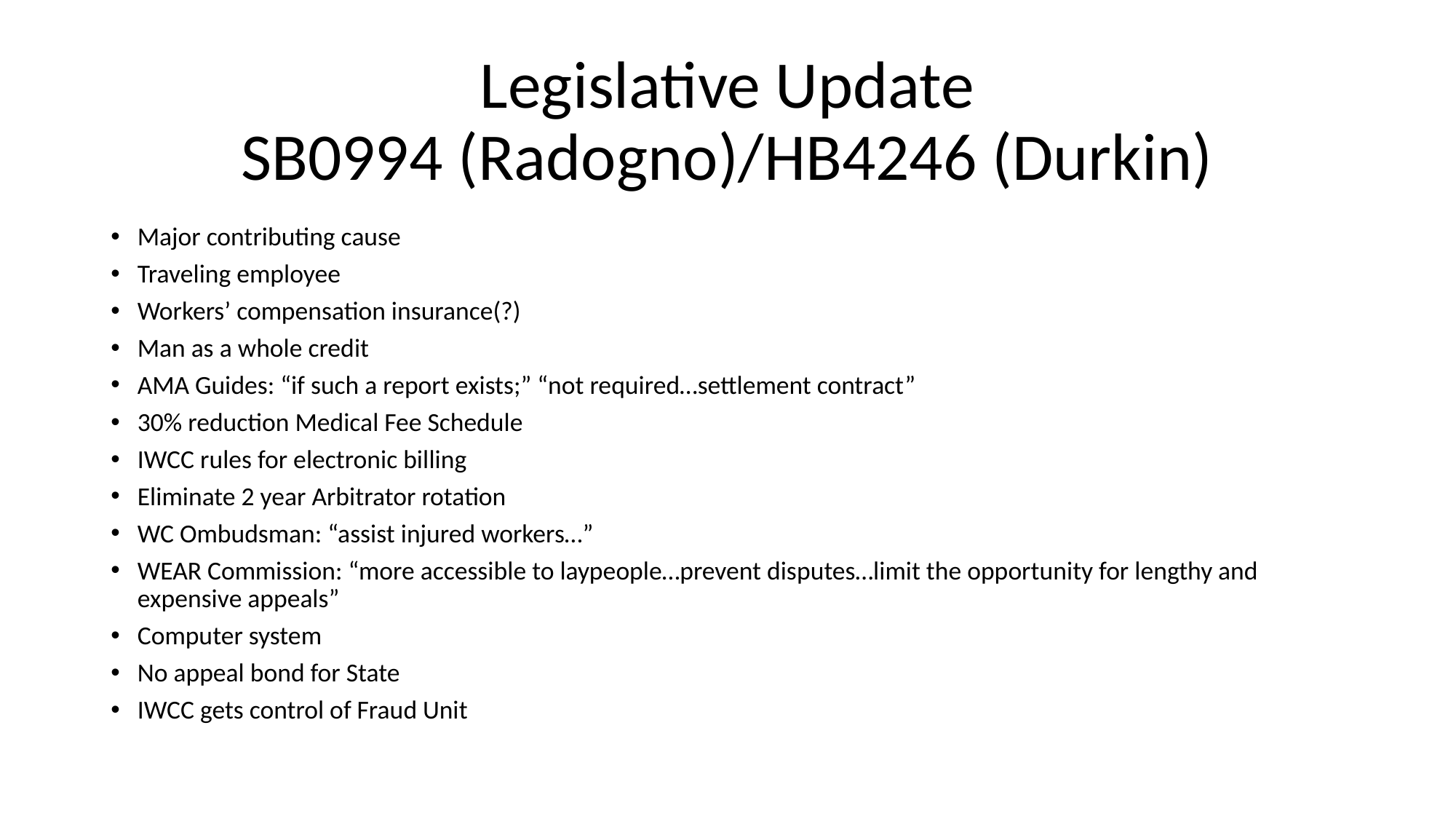

# Legislative Update SB0994 (Radogno)/HB4246 (Durkin)
Major contributing cause
Traveling employee
Workers’ compensation insurance(?)
Man as a whole credit
AMA Guides: “if such a report exists;” “not required…settlement contract”
30% reduction Medical Fee Schedule
IWCC rules for electronic billing
Eliminate 2 year Arbitrator rotation
WC Ombudsman: “assist injured workers…”
WEAR Commission: “more accessible to laypeople…prevent disputes…limit the opportunity for lengthy and expensive appeals”
Computer system
No appeal bond for State
IWCC gets control of Fraud Unit